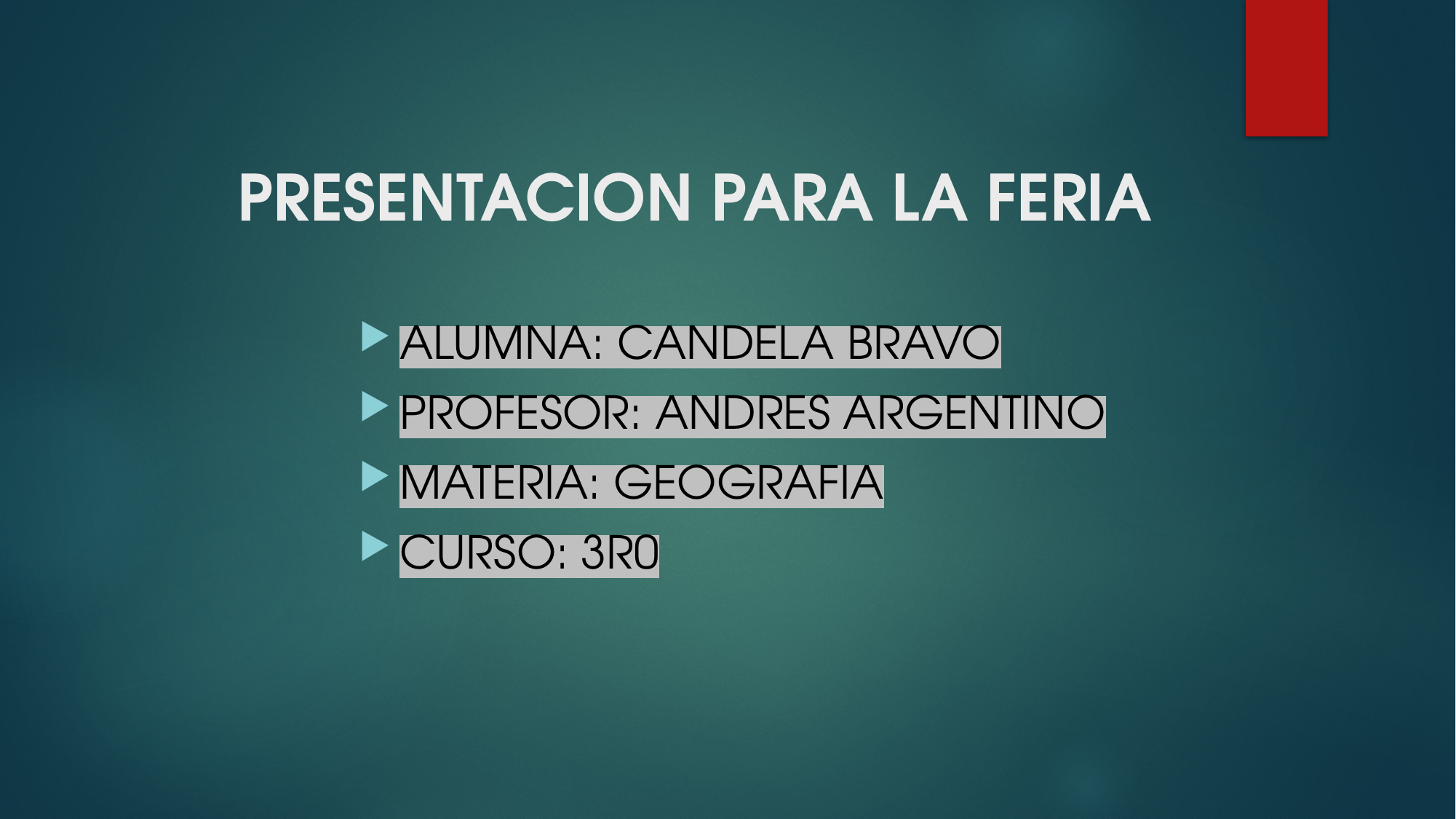

# PRESENTACION PARA LA FERIA
ALUMNA: CANDELA BRAVO
PROFESOR: ANDRES ARGENTINO
MATERIA: GEOGRAFIA
CURSO: 3R0